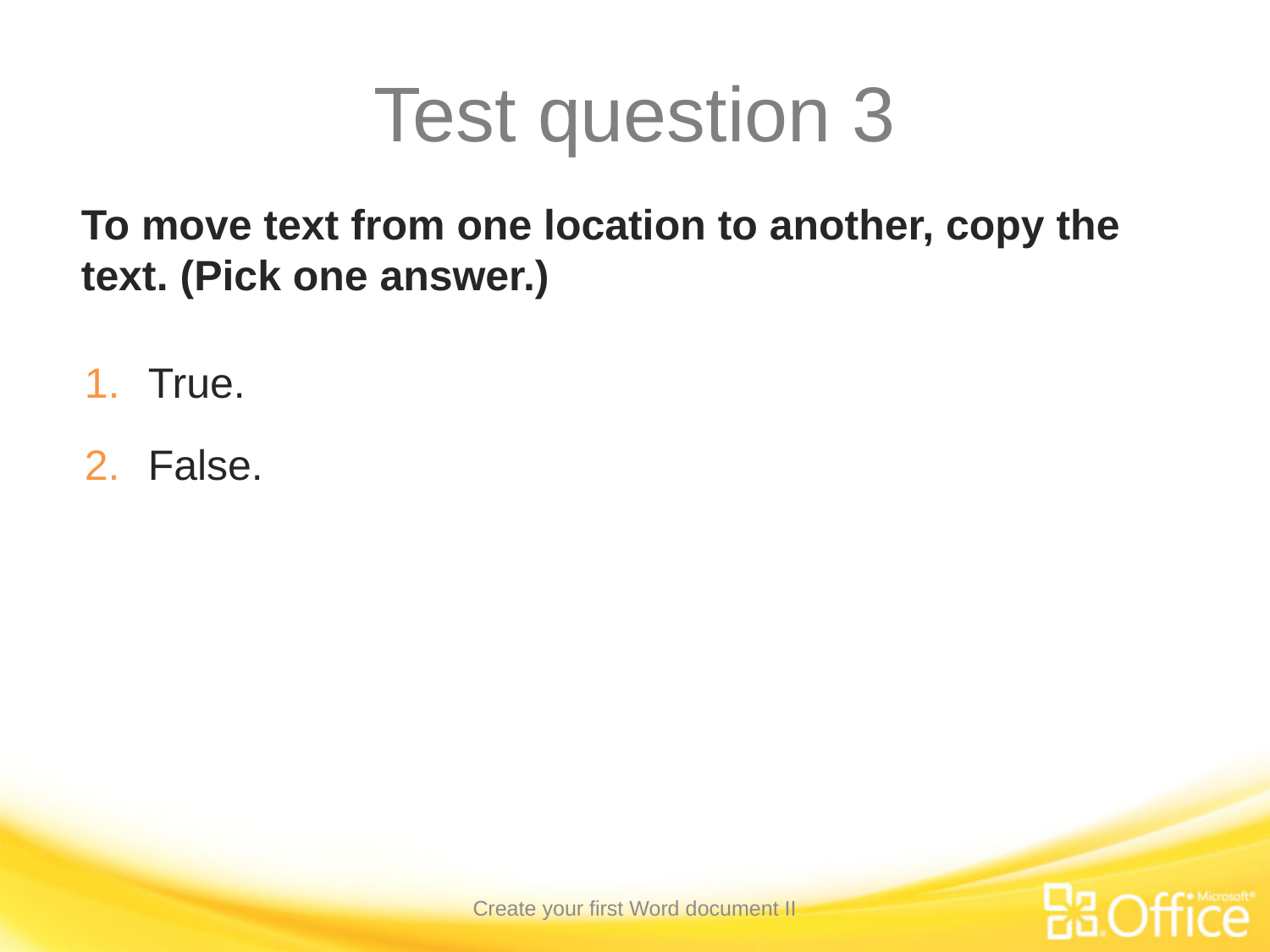

# Test question 3
To move text from one location to another, copy the text. (Pick one answer.)
True.
False.
Create your first Word document II